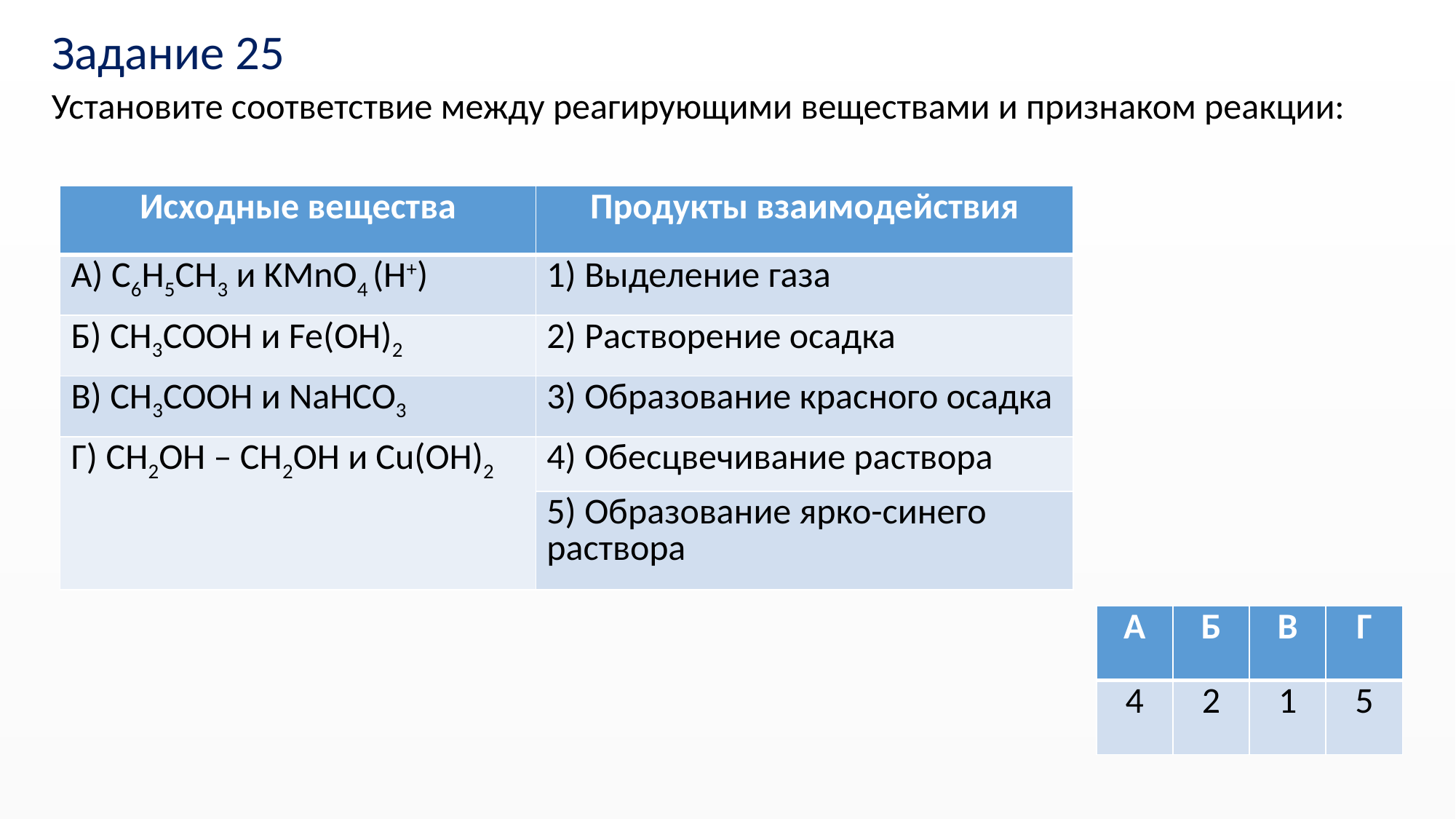

# Задание 25
Установите соответствие между реагирующими веществами и признаком реакции:
| Исходные вещества | Продукты взаимодействия |
| --- | --- |
| А) C6H5CH3 и KMnO4 (H+) | 1) Выделение газа |
| Б) CH3COOH и Fe(OH)2 | 2) Растворение осадка |
| В) CH3COOH и NaHCO3 | 3) Образование красного осадка |
| Г) CH2OH – CH2OH и Cu(OH)2 | 4) Обесцвечивание раствора |
|  | 5) Образование ярко-синего раствора |
| А | Б | В | Г |
| --- | --- | --- | --- |
| 4 | 2 | 1 | 5 |